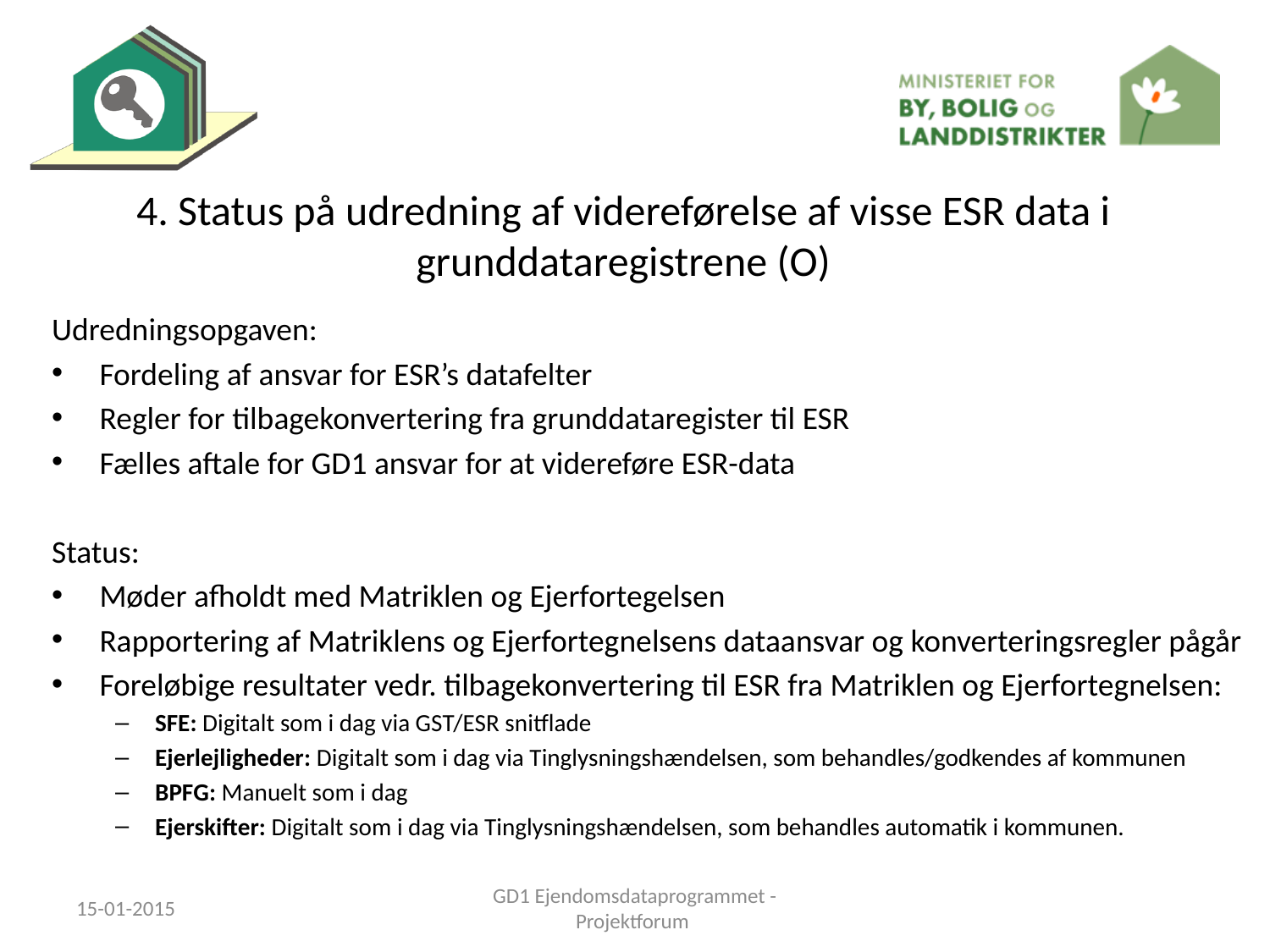

# 4. Status på udredning af videreførelse af visse ESR data i grunddataregistrene (O)
Udredningsopgaven:
Fordeling af ansvar for ESR’s datafelter
Regler for tilbagekonvertering fra grunddataregister til ESR
Fælles aftale for GD1 ansvar for at videreføre ESR-data

Status:
Møder afholdt med Matriklen og Ejerfortegelsen
Rapportering af Matriklens og Ejerfortegnelsens dataansvar og konverteringsregler pågår
Foreløbige resultater vedr. tilbagekonvertering til ESR fra Matriklen og Ejerfortegnelsen:
SFE: Digitalt som i dag via GST/ESR snitflade
Ejerlejligheder: Digitalt som i dag via Tinglysningshændelsen, som behandles/godkendes af kommunen
BPFG: Manuelt som i dag
Ejerskifter: Digitalt som i dag via Tinglysningshændelsen, som behandles automatik i kommunen.
15-01-2015
GD1 Ejendomsdataprogrammet - Projektforum